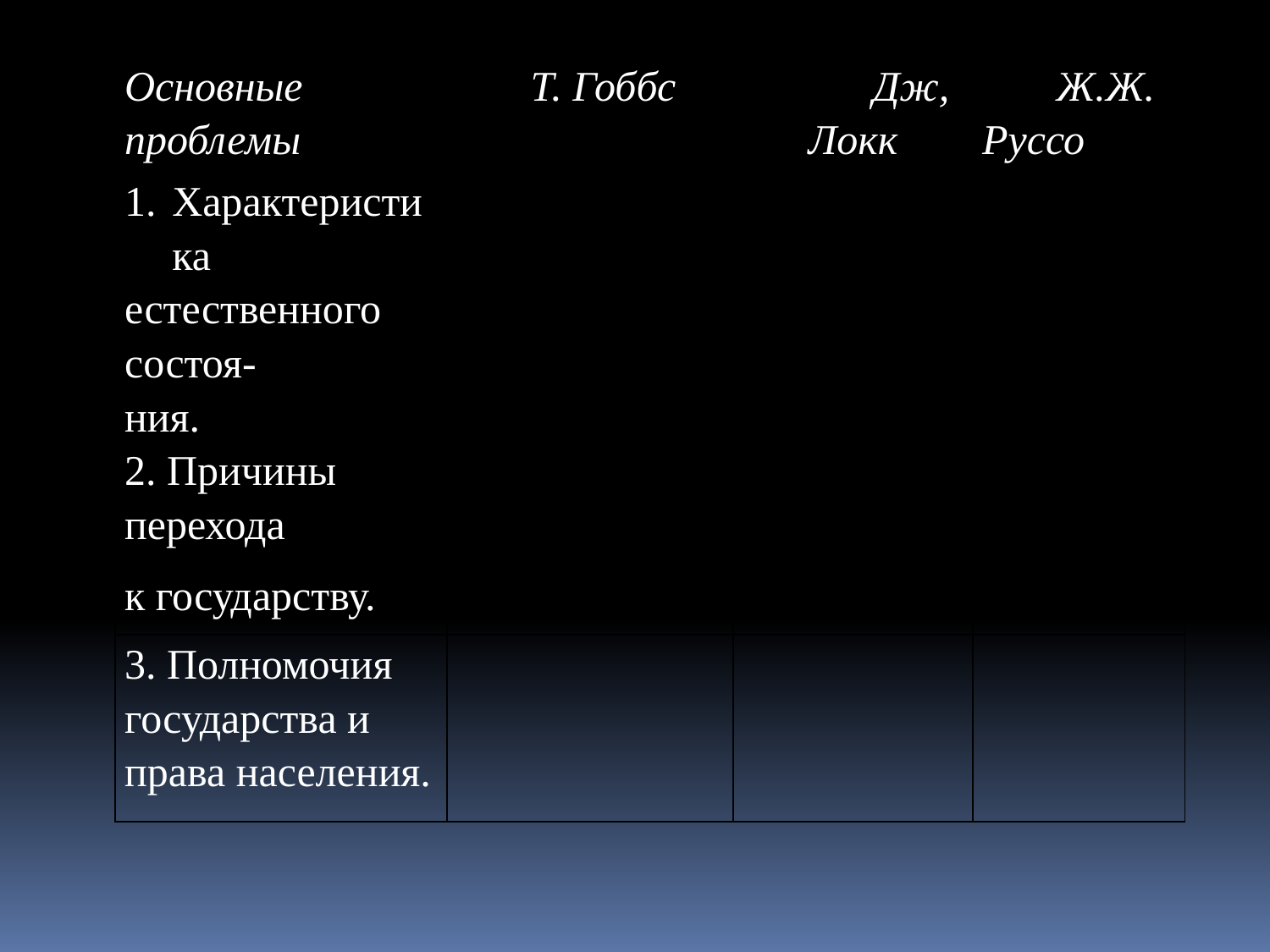

| Основные проблемы | Т. Гоббс | Дж, Локк | Ж.Ж. Руссо |
| --- | --- | --- | --- |
| Характеристика естественного состоя- ния. |  |  |  |
| 2. Причины перехода к государству. |  |  |  |
| 3. Полномочия государства и права населения. |  |  |  |